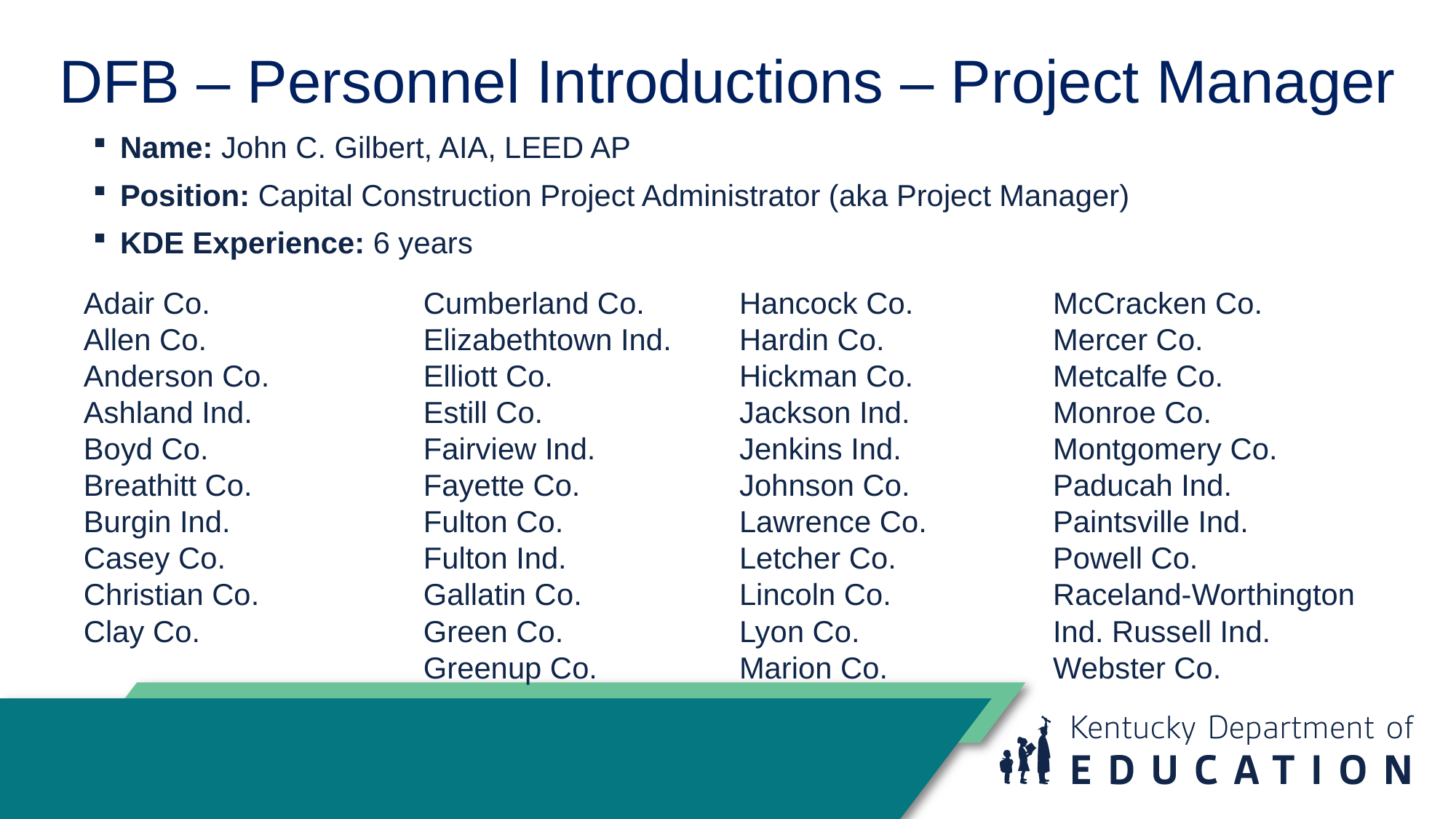

# DFB – Personnel Introductions – Project Manager
Name: John C. Gilbert, AIA, LEED AP
Position: Capital Construction Project Administrator (aka Project Manager)
KDE Experience: 6 years
Cumberland Co.
Elizabethtown Ind.
Elliott Co.
Estill Co.
Fairview Ind.
Fayette Co.
Fulton Co.
Fulton Ind.
Gallatin Co.
Green Co.
Greenup Co.

McCracken Co.
Mercer Co.
Metcalfe Co.
Monroe Co.
Montgomery Co.
Paducah Ind.
Paintsville Ind.
Powell Co.
Raceland-Worthington Ind. Russell Ind.
Webster Co.

Adair Co.
Allen Co.
Anderson Co.
Ashland Ind.
Boyd Co.
Breathitt Co.
Burgin Ind.
Casey Co.
Christian Co.
Clay Co.

Hancock Co.
Hardin Co.
Hickman Co.
Jackson Ind.
Jenkins Ind.
Johnson Co.
Lawrence Co.
Letcher Co.
Lincoln Co.
Lyon Co.
Marion Co.